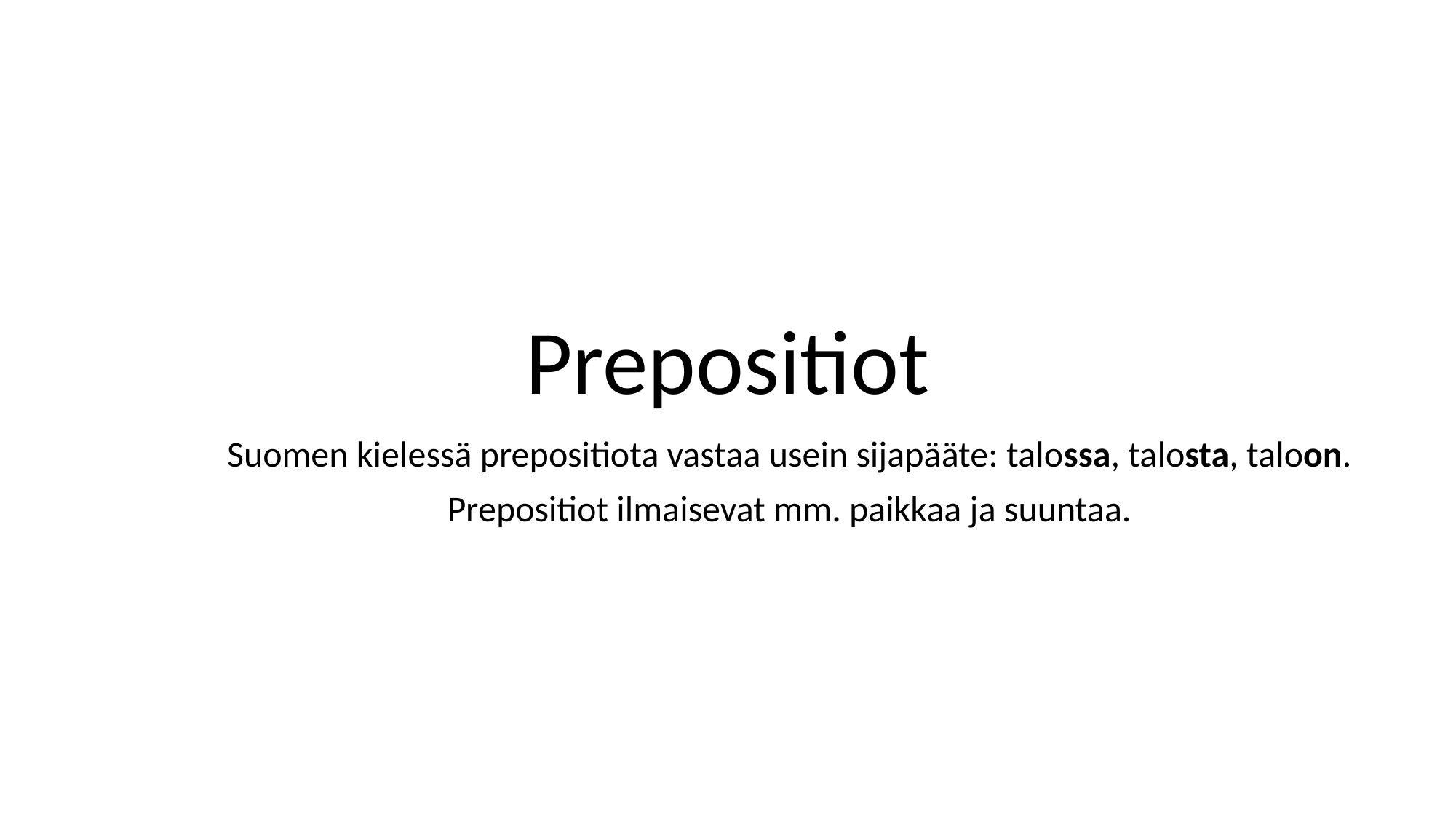

# Prepositiot
Suomen kielessä prepositiota vastaa usein sijapääte: talossa, talosta, taloon.
Prepositiot ilmaisevat mm. paikkaa ja suuntaa.